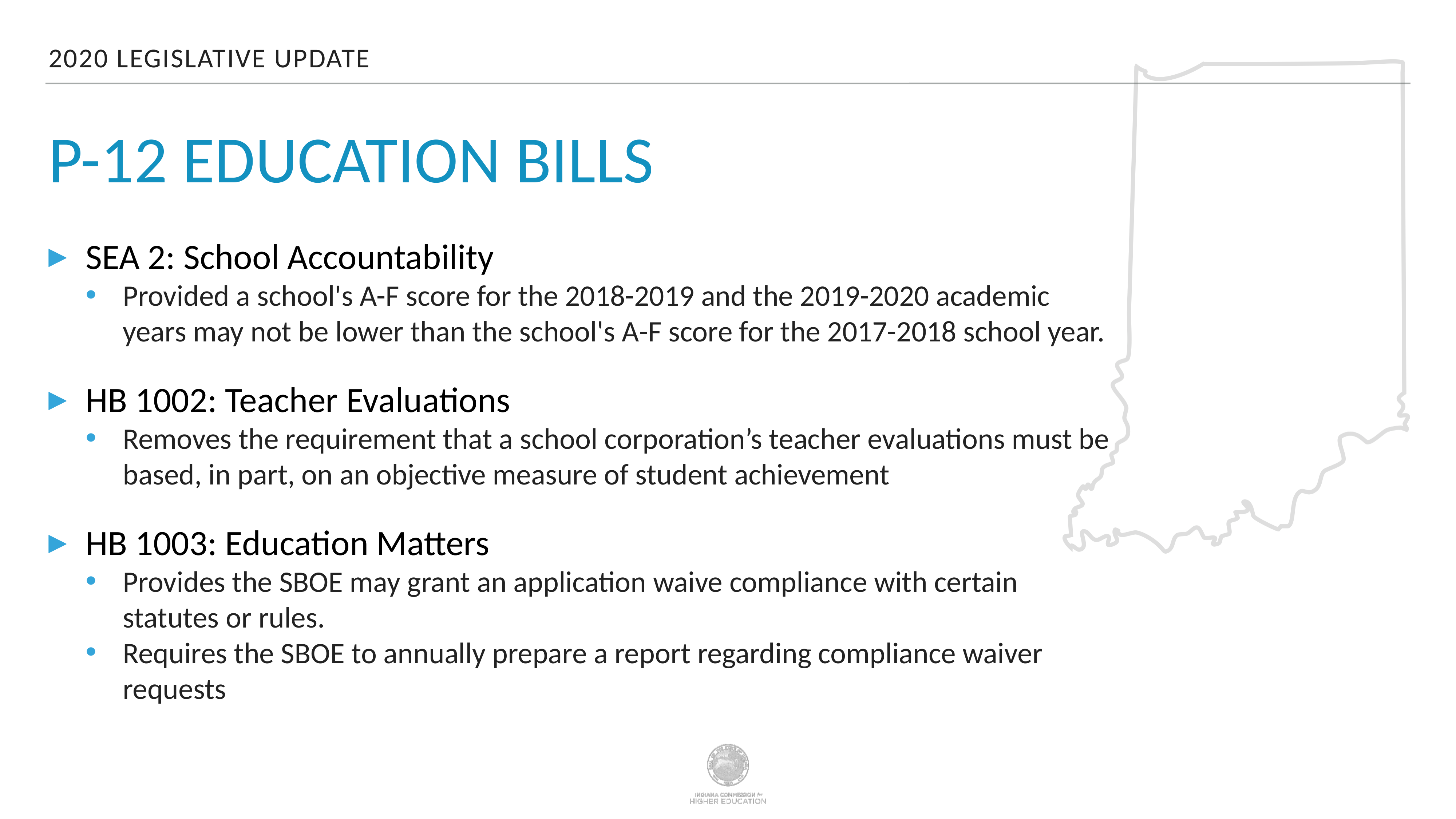

2020 Legislative Update
# P-12 Education Bills
SEA 2: School Accountability
Provided a school's A-F score for the 2018-2019 and the 2019-2020 academic years may not be lower than the school's A-F score for the 2017-2018 school year.
HB 1002: Teacher Evaluations
Removes the requirement that a school corporation’s teacher evaluations must be based, in part, on an objective measure of student achievement
HB 1003: Education Matters
Provides the SBOE may grant an application waive compliance with certain statutes or rules.
Requires the SBOE to annually prepare a report regarding compliance waiver requests